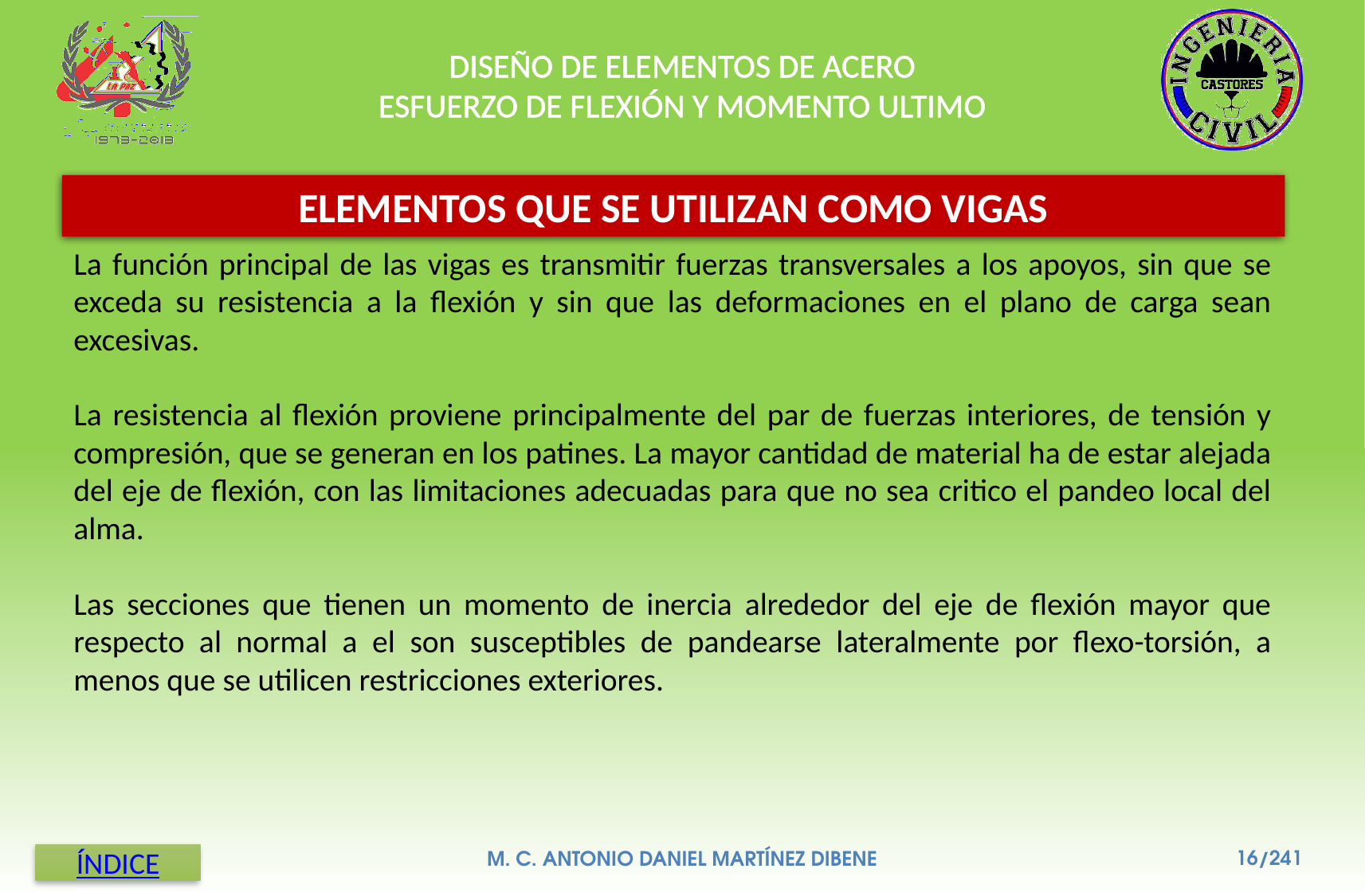

DISEÑO DE ELEMENTOS DE ACERO
ESFUERZO DE FLEXIÓN Y MOMENTO ULTIMO
ELEMENTOS QUE SE UTILIZAN COMO VIGAS
La función principal de las vigas es transmitir fuerzas transversales a los apoyos, sin que se exceda su resistencia a la flexión y sin que las deformaciones en el plano de carga sean excesivas.

La resistencia al flexión proviene principalmente del par de fuerzas interiores, de tensión y compresión, que se generan en los patines. La mayor cantidad de material ha de estar alejada del eje de flexión, con las limitaciones adecuadas para que no sea critico el pandeo local del alma.

Las secciones que tienen un momento de inercia alrededor del eje de flexión mayor que respecto al normal a el son susceptibles de pandearse lateralmente por flexo-torsión, a menos que se utilicen restricciones exteriores.
M. C. ANTONIO DANIEL MARTÍNEZ DIBENE
ÍNDICE